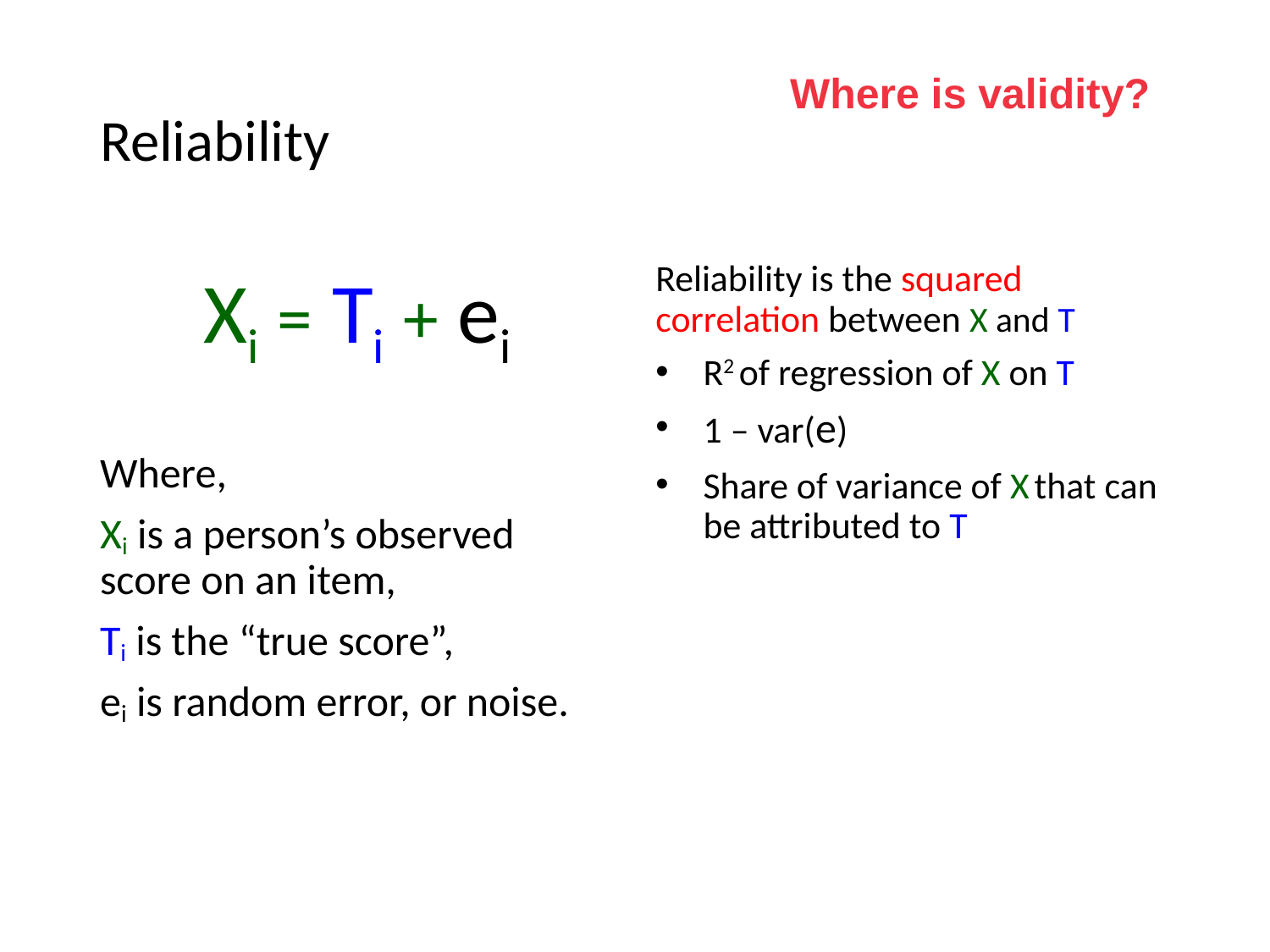

# Reliability
 Where is validity?
Xi = Ti + ei

Where,
Xi is a person’s observed score on an item,
Ti is the “true score”,
ei is random error, or noise.

Reliability is the squared correlation between X and T
R2 of regression of X on T
1 – var(e)
Share of variance of X that can be attributed to T